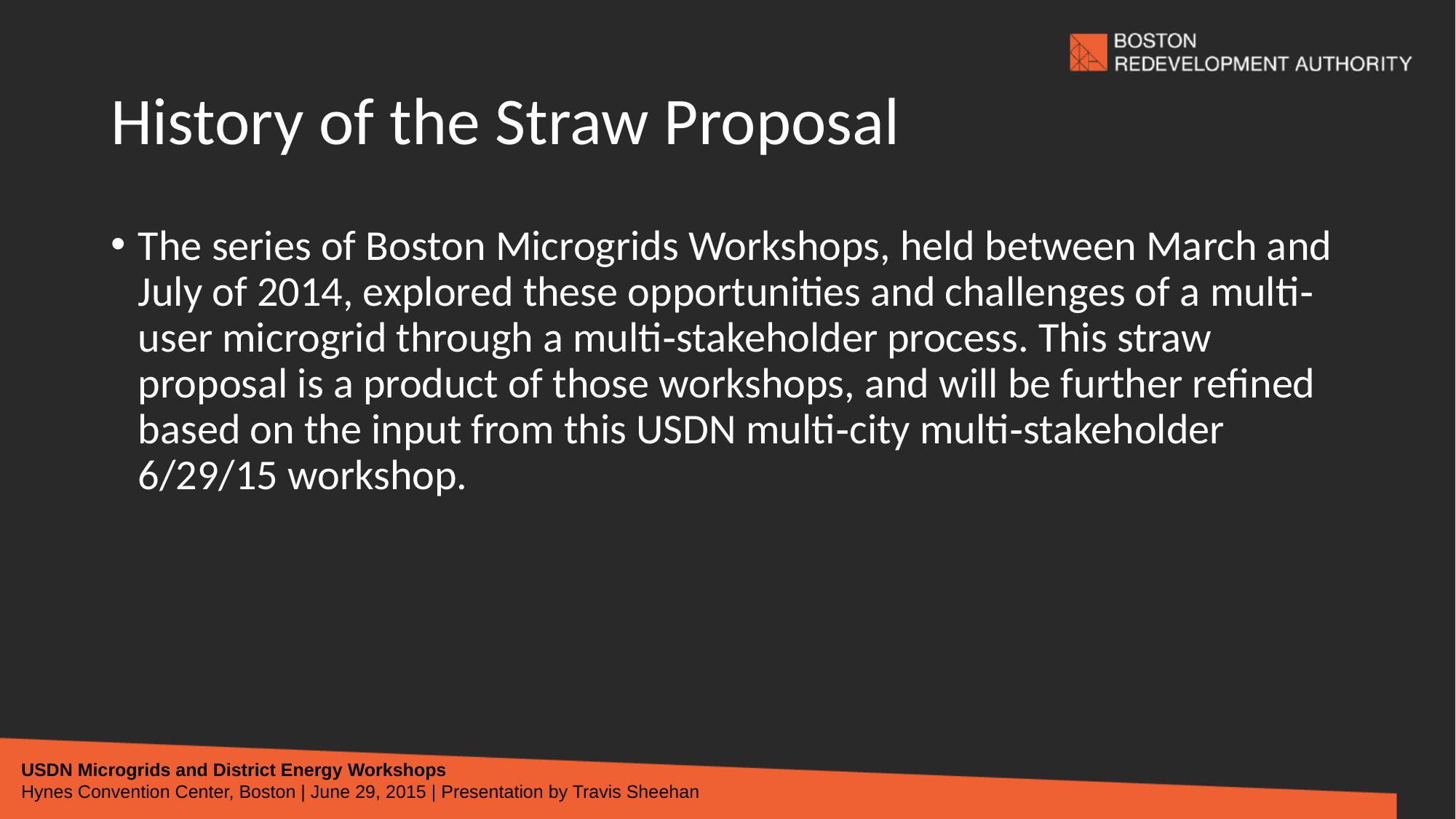

# History of the Straw Proposal
The series of Boston Microgrids Workshops, held between March and July of 2014, explored these opportunities and challenges of a multi‐user microgrid through a multi‐stakeholder process. This straw proposal is a product of those workshops, and will be further refined based on the input from this USDN multi‐city multi‐stakeholder 6/29/15 workshop.
USDN Microgrids and District Energy Workshops
Hynes Convention Center, Boston | June 29, 2015 | Presentation by Travis Sheehan